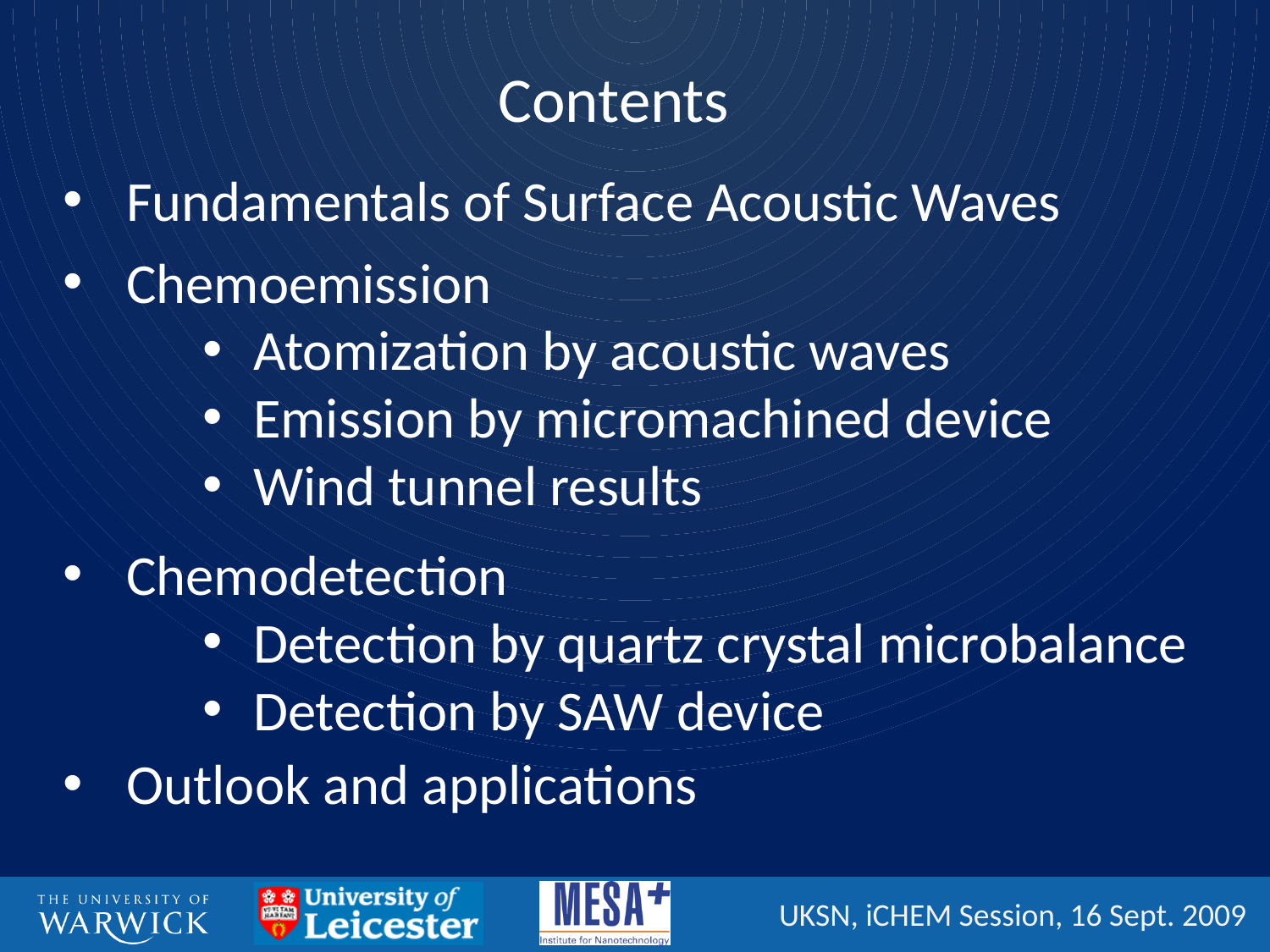

Contents
Fundamentals of Surface Acoustic Waves
Chemoemission
Atomization by acoustic waves
Emission by micromachined device
Wind tunnel results
Chemodetection
Detection by quartz crystal microbalance
Detection by SAW device
Outlook and applications